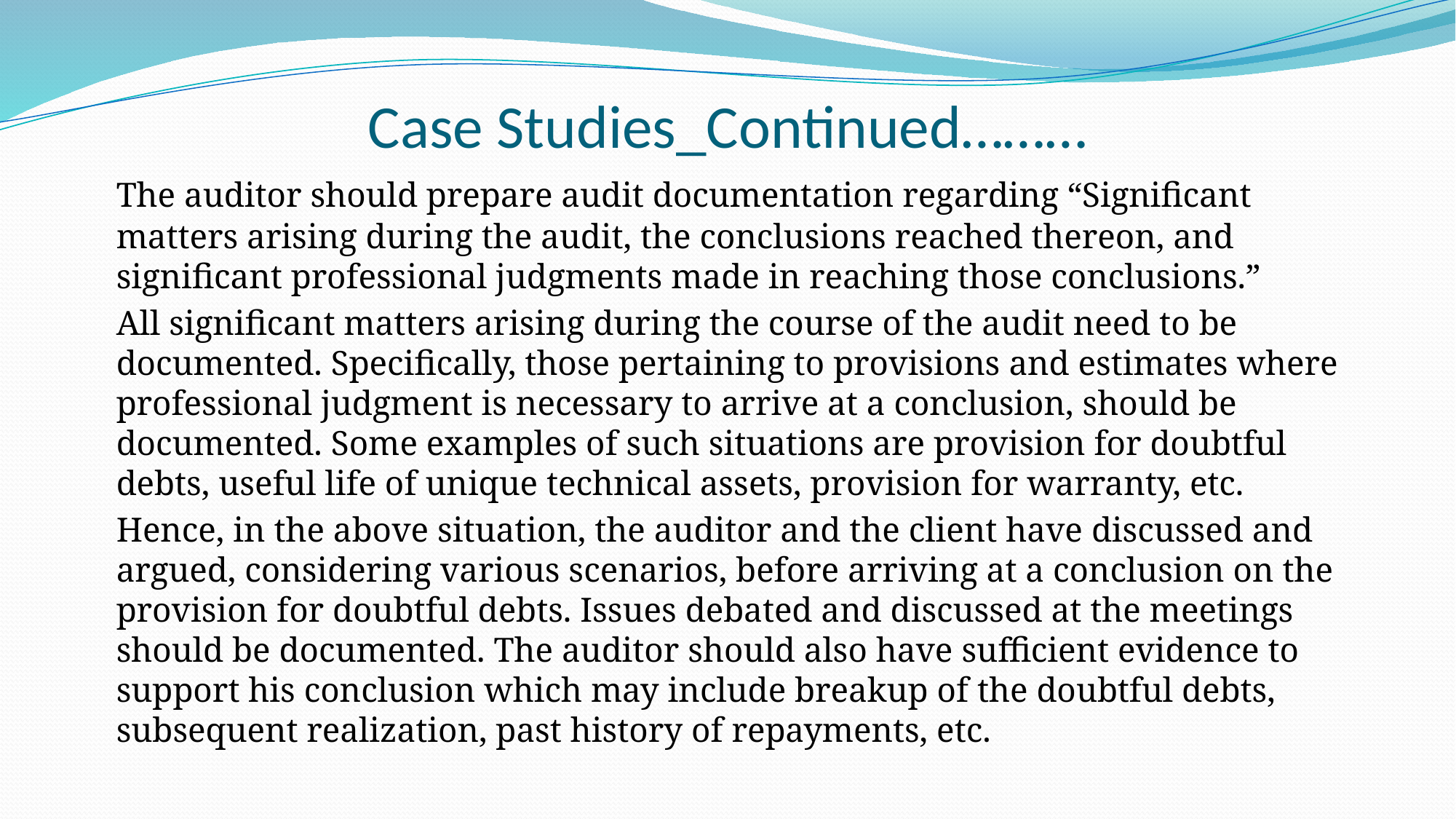

# Case Studies_Continued………
	The auditor should prepare audit documentation regarding “Significant matters arising during the audit, the conclusions reached thereon, and significant professional judgments made in reaching those conclusions.”
 	All significant matters arising during the course of the audit need to be documented. Specifically, those pertaining to provisions and estimates where professional judgment is necessary to arrive at a conclusion, should be documented. Some examples of such situations are provision for doubtful debts, useful life of unique technical assets, provision for warranty, etc.
	Hence, in the above situation, the auditor and the client have discussed and argued, considering various scenarios, before arriving at a conclusion on the provision for doubtful debts. Issues debated and discussed at the meetings should be documented. The auditor should also have sufficient evidence to support his conclusion which may include breakup of the doubtful debts, subsequent realization, past history of repayments, etc.